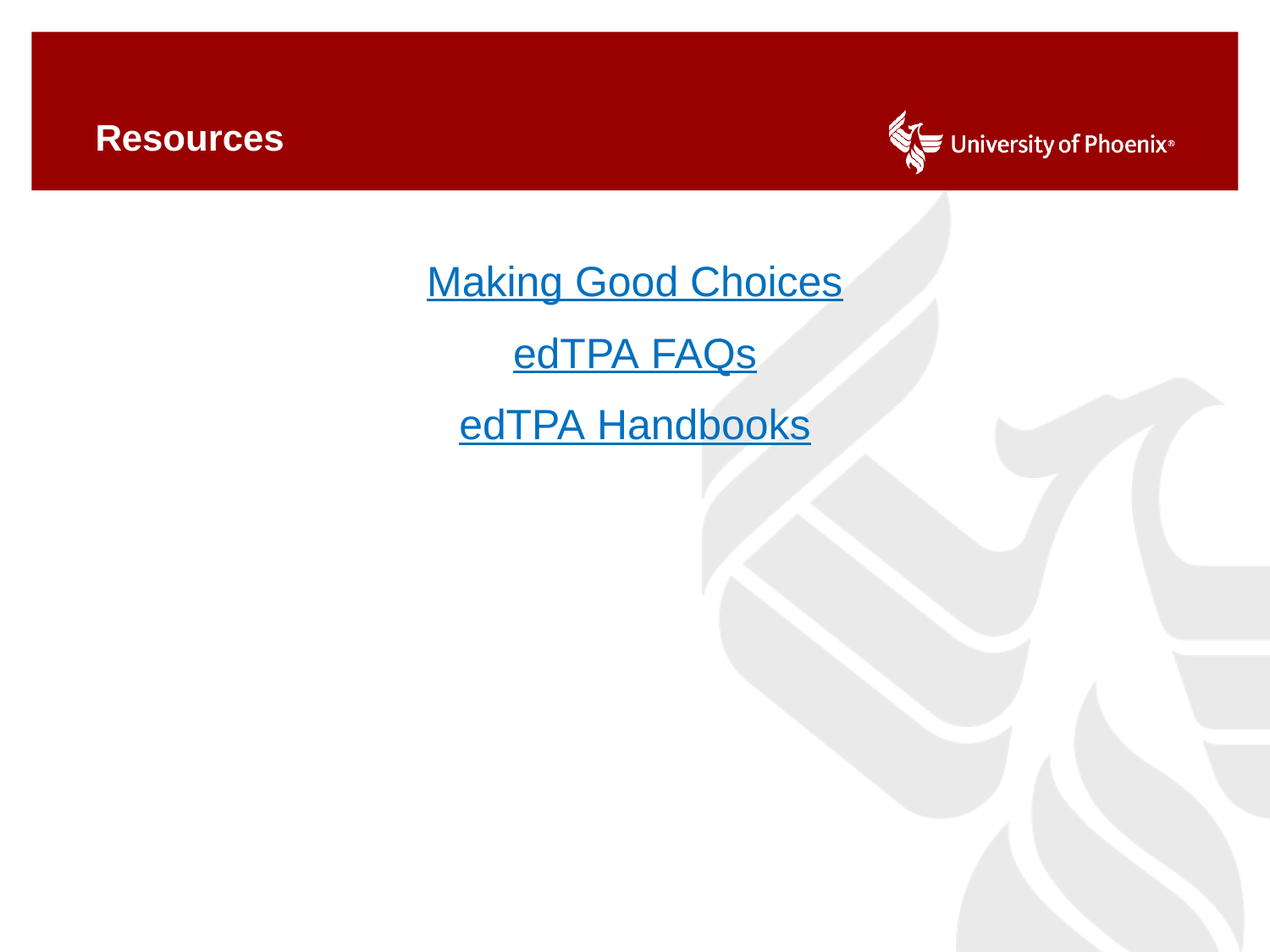

# Resources
Making Good Choices
edTPA FAQs
edTPA Handbooks